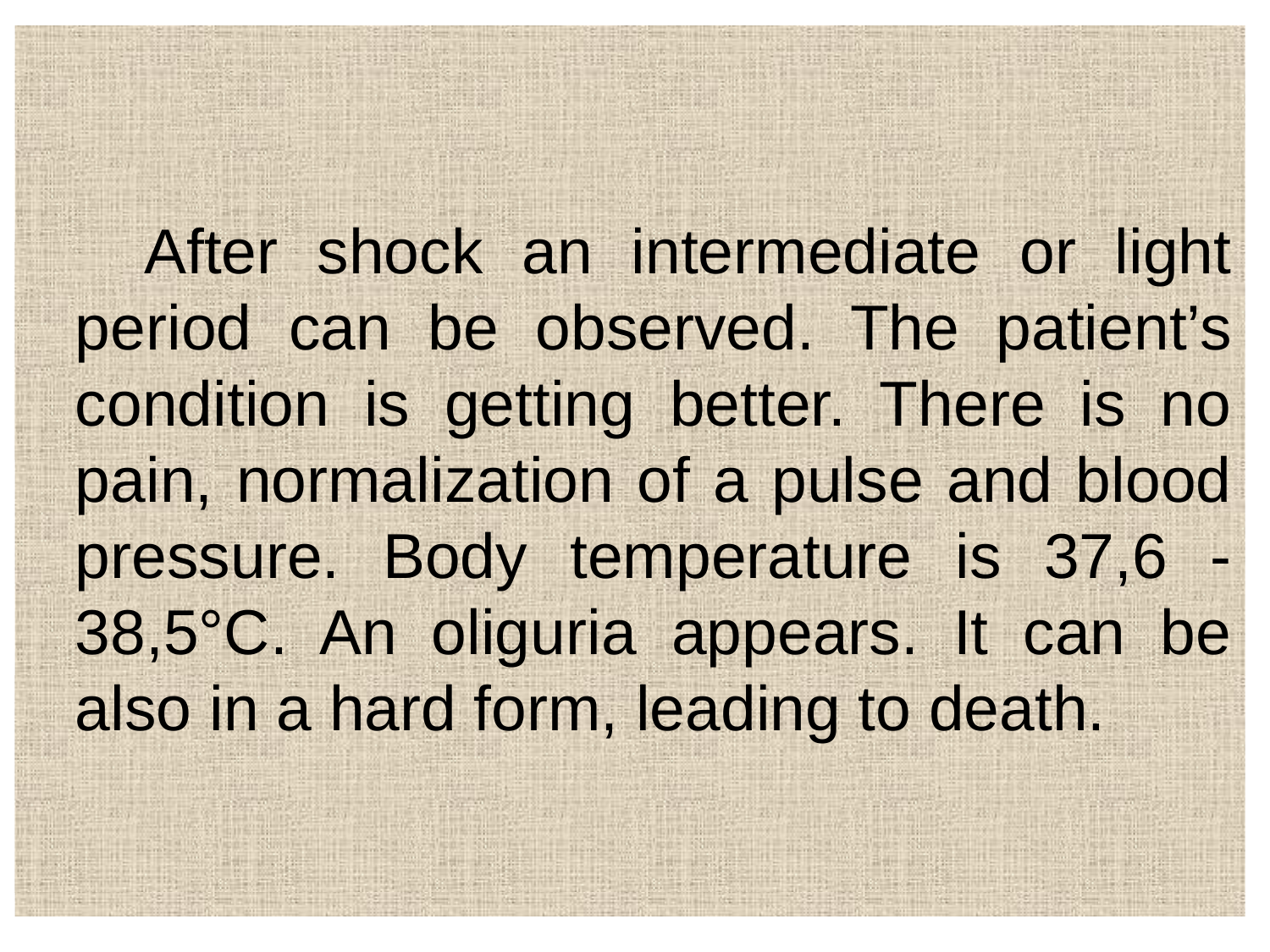

After shock an intermediate or light period can be observed. The patient’s condition is getting better. There is no pain, normalization of a pulse and blood pressure. Body temperature is 37,6 - 38,5°C. An oliguria appears. It can be also in a hard form, leading to death.